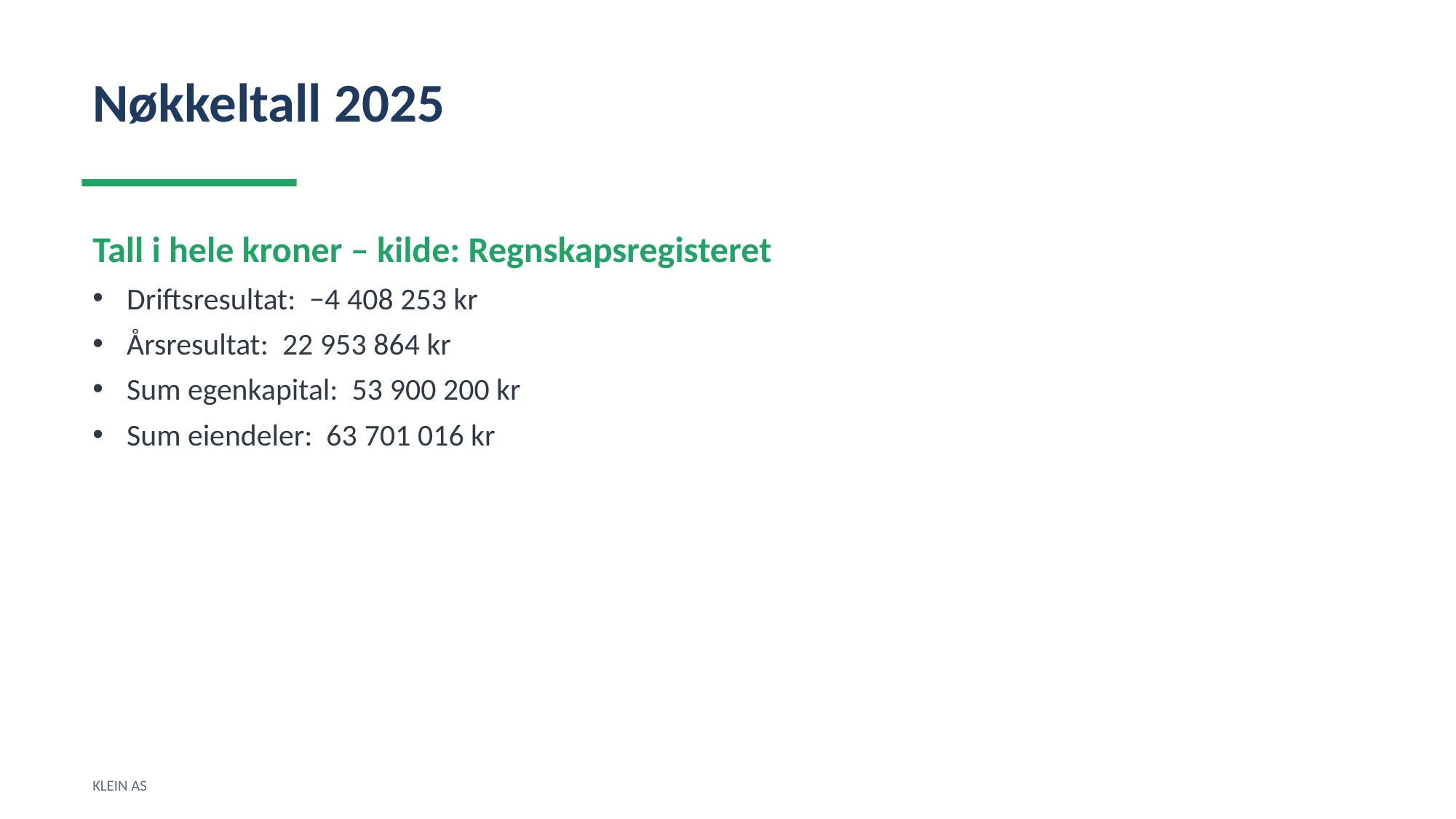

Nøkkeltall 2025

Tall i hele kroner – kilde: Regnskapsregisteret
Driftsresultat:  −4 408 253 kr
Årsresultat:  22 953 864 kr
Sum egenkapital:  53 900 200 kr
Sum eiendeler:  63 701 016 kr
KLEIN AS